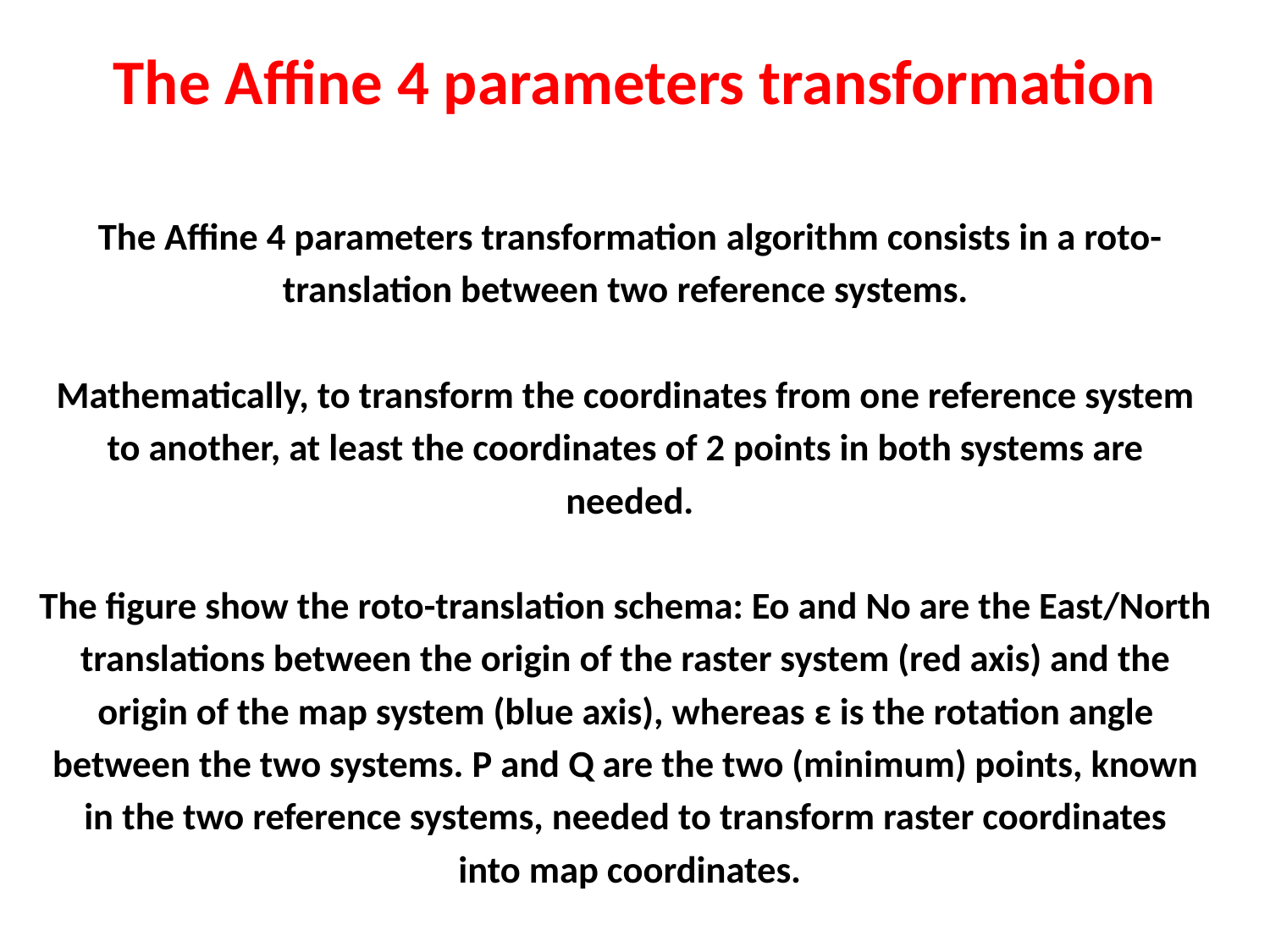

# The Affine 4 parameters transformation
The Affine 4 parameters transformation algorithm consists in a roto-
translation between two reference systems.

Mathematically, to transform the coordinates from one reference system
to another, at least the coordinates of 2 points in both systems are
needed.

The figure show the roto-translation schema: Eo and No are the East/North
translations between the origin of the raster system (red axis) and the
origin of the map system (blue axis), whereas ε is the rotation angle
between the two systems. P and Q are the two (minimum) points, known
in the two reference systems, needed to transform raster coordinates
into map coordinates.